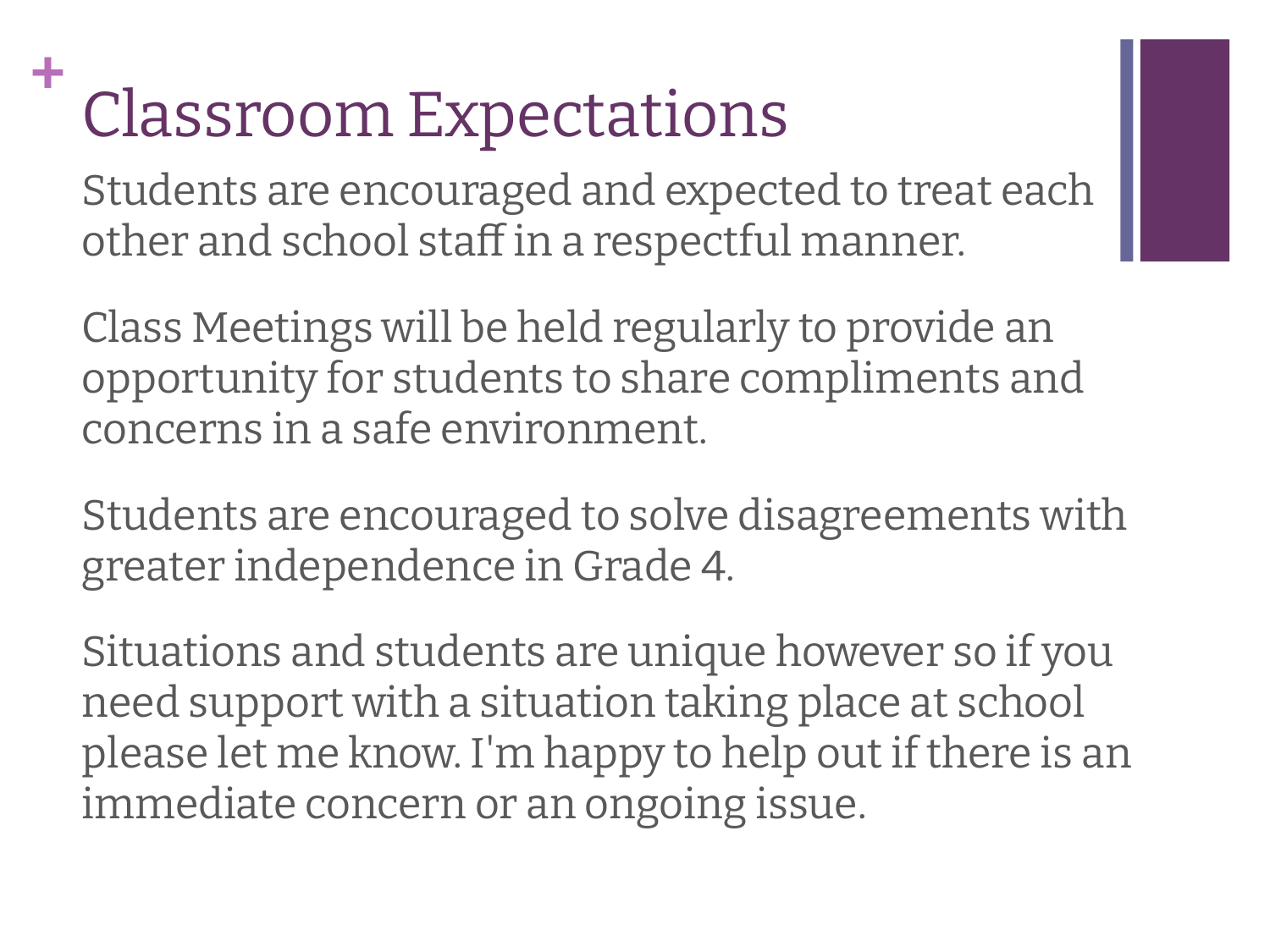

# Classroom Expectations
Students are encouraged and expected to treat each other and school staff in a respectful manner.
Class Meetings will be held regularly to provide an opportunity for students to share compliments and concerns in a safe environment.
Students are encouraged to solve disagreements with greater independence in Grade 4.
Situations and students are unique however so if you need support with a situation taking place at school please let me know. I'm happy to help out if there is an immediate concern or an ongoing issue.